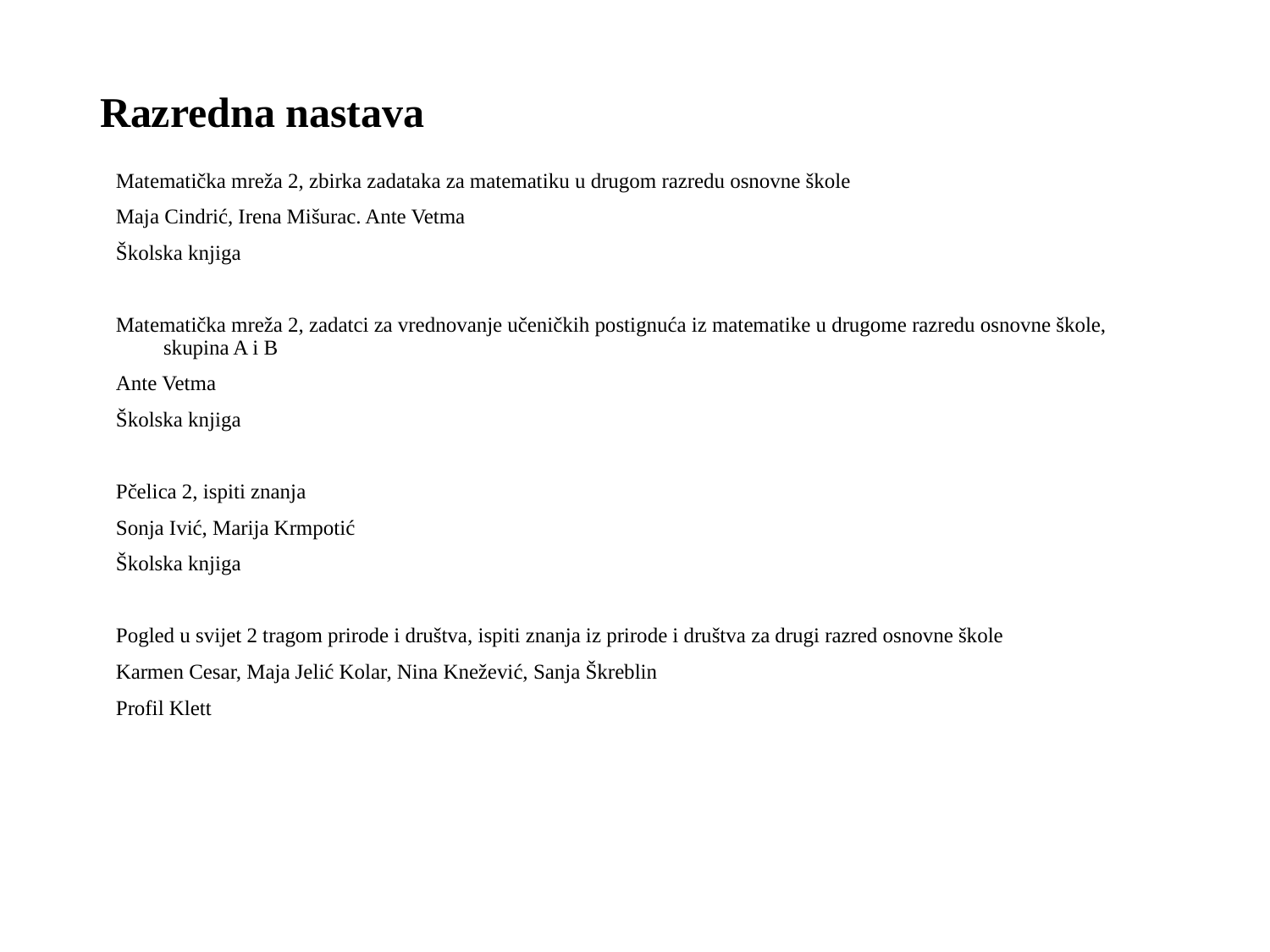

# Razredna nastava
Matematička mreža 2, zbirka zadataka za matematiku u drugom razredu osnovne škole
Maja Cindrić, Irena Mišurac. Ante Vetma
Školska knjiga

Matematička mreža 2, zadatci za vrednovanje učeničkih postignuća iz matematike u drugome razredu osnovne škole, skupina A i B
Ante Vetma
Školska knjiga

Pčelica 2, ispiti znanja
Sonja Ivić, Marija Krmpotić
Školska knjiga

Pogled u svijet 2 tragom prirode i društva, ispiti znanja iz prirode i društva za drugi razred osnovne škole
Karmen Cesar, Maja Jelić Kolar, Nina Knežević, Sanja Škreblin
Profil Klett